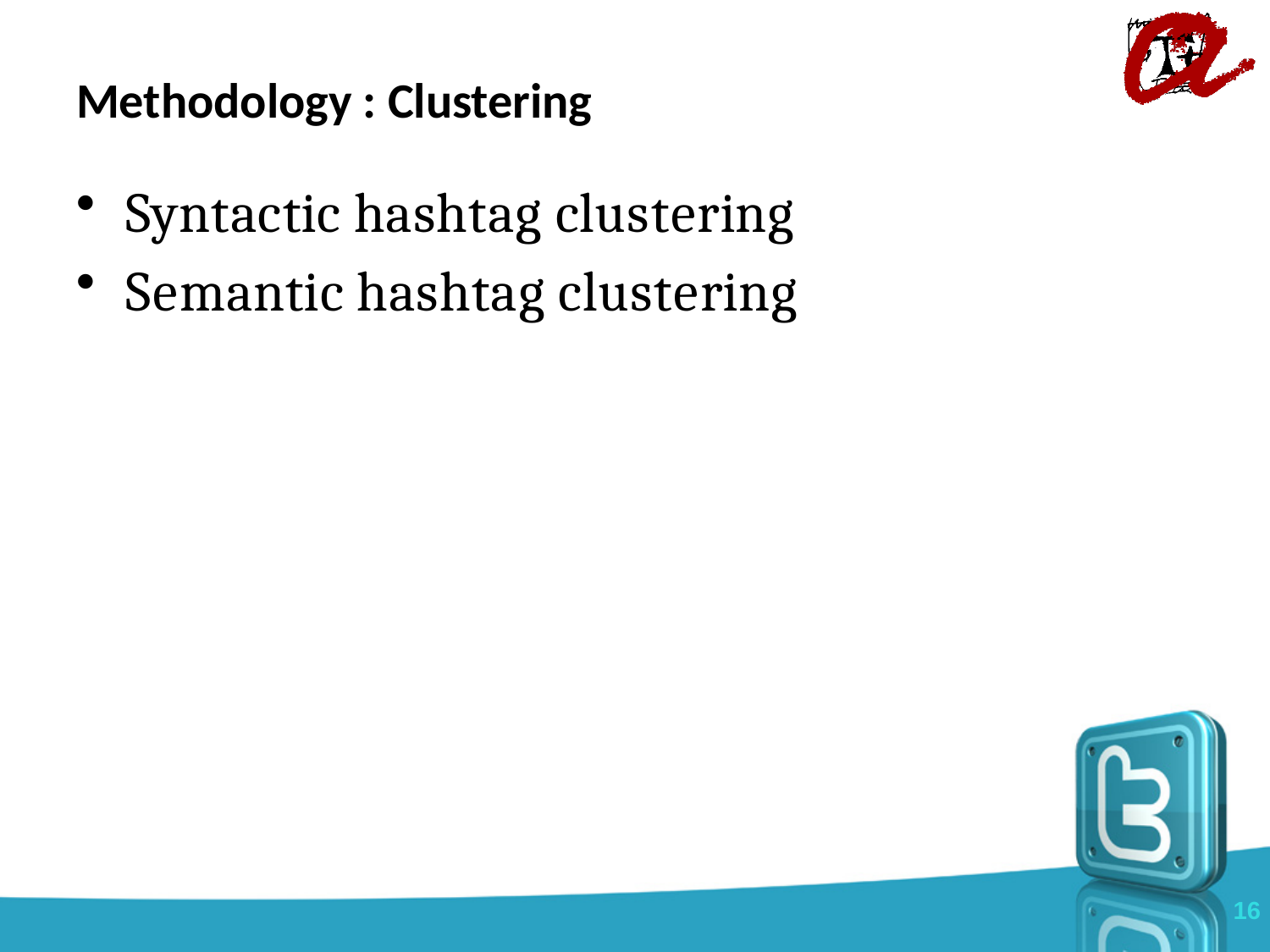

# Methodology : Clustering
Syntactic hashtag clustering
Semantic hashtag clustering